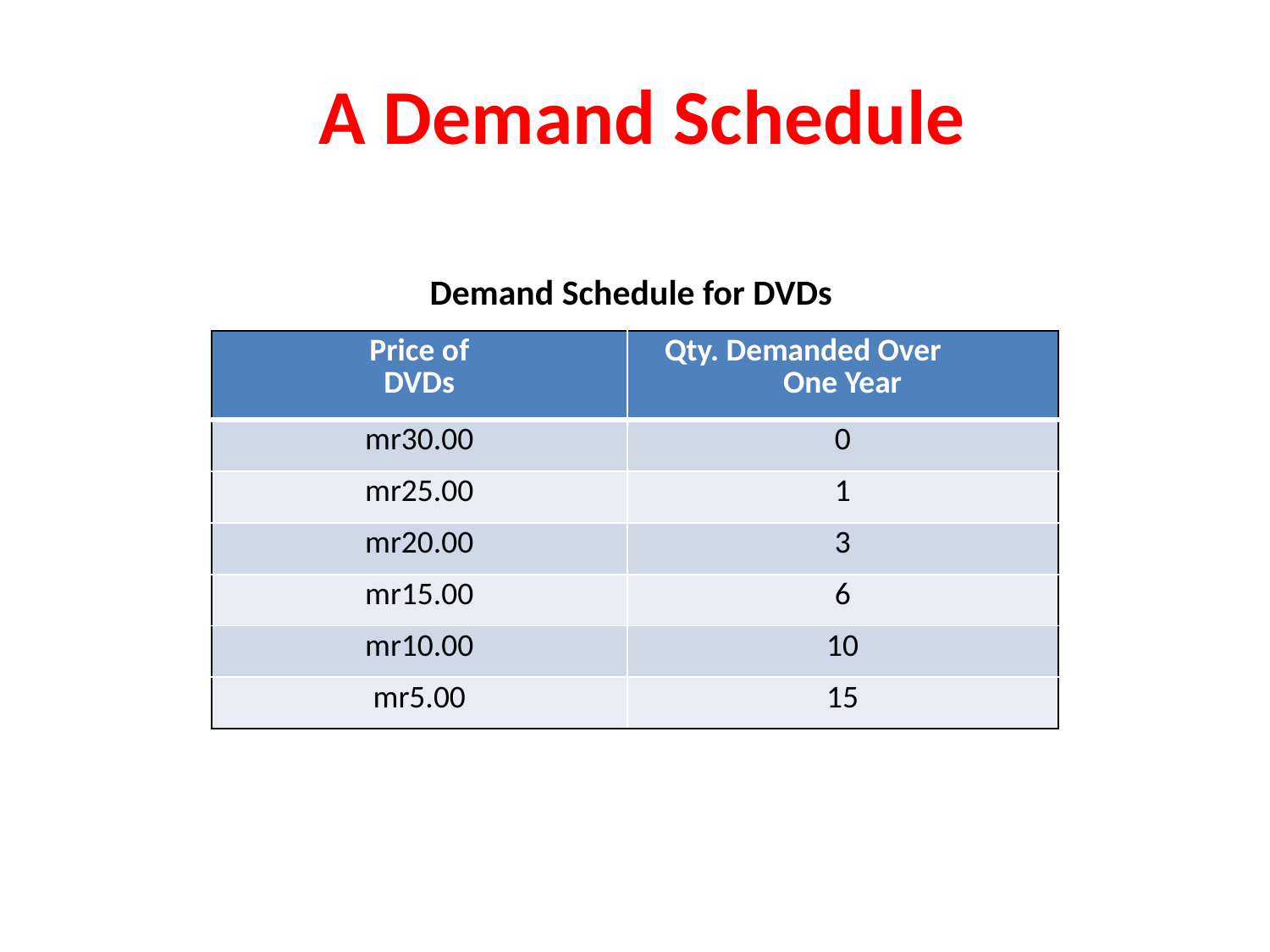

A Demand Schedule
Demand Schedule for DVDs
| Price of DVDs | Qty. Demanded Over One Year |
| --- | --- |
| mr30.00 | 0 |
| mr25.00 | 1 |
| mr20.00 | 3 |
| mr15.00 | 6 |
| mr10.00 | 10 |
| mr5.00 | 15 |